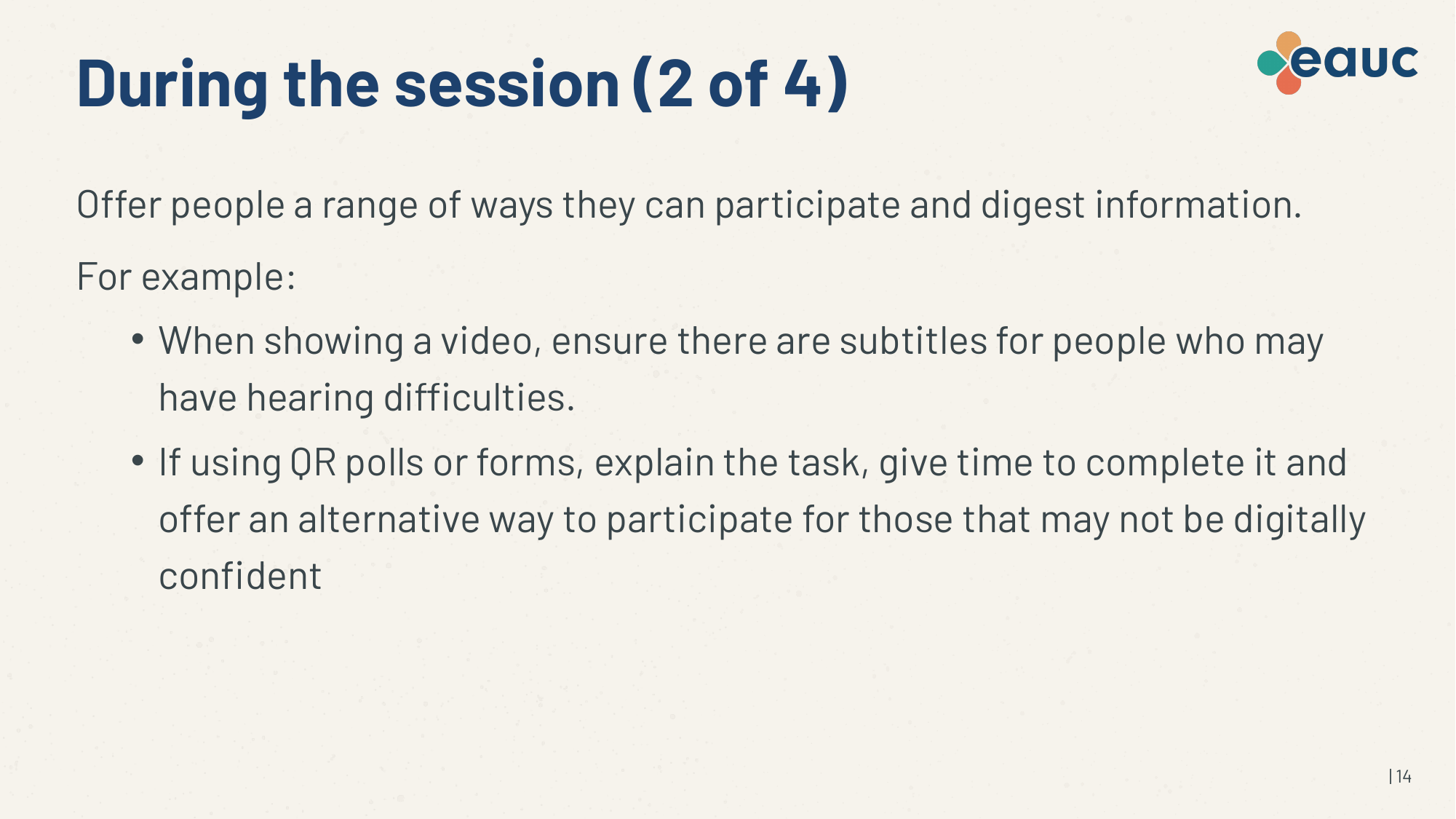

# During the session (2 of 4)
Offer people a range of ways they can participate and digest information.
For example:
When showing a video, ensure there are subtitles for people who may have hearing difficulties.
If using QR polls or forms, explain the task, give time to complete it and offer an alternative way to participate for those that may not be digitally confident

| 14